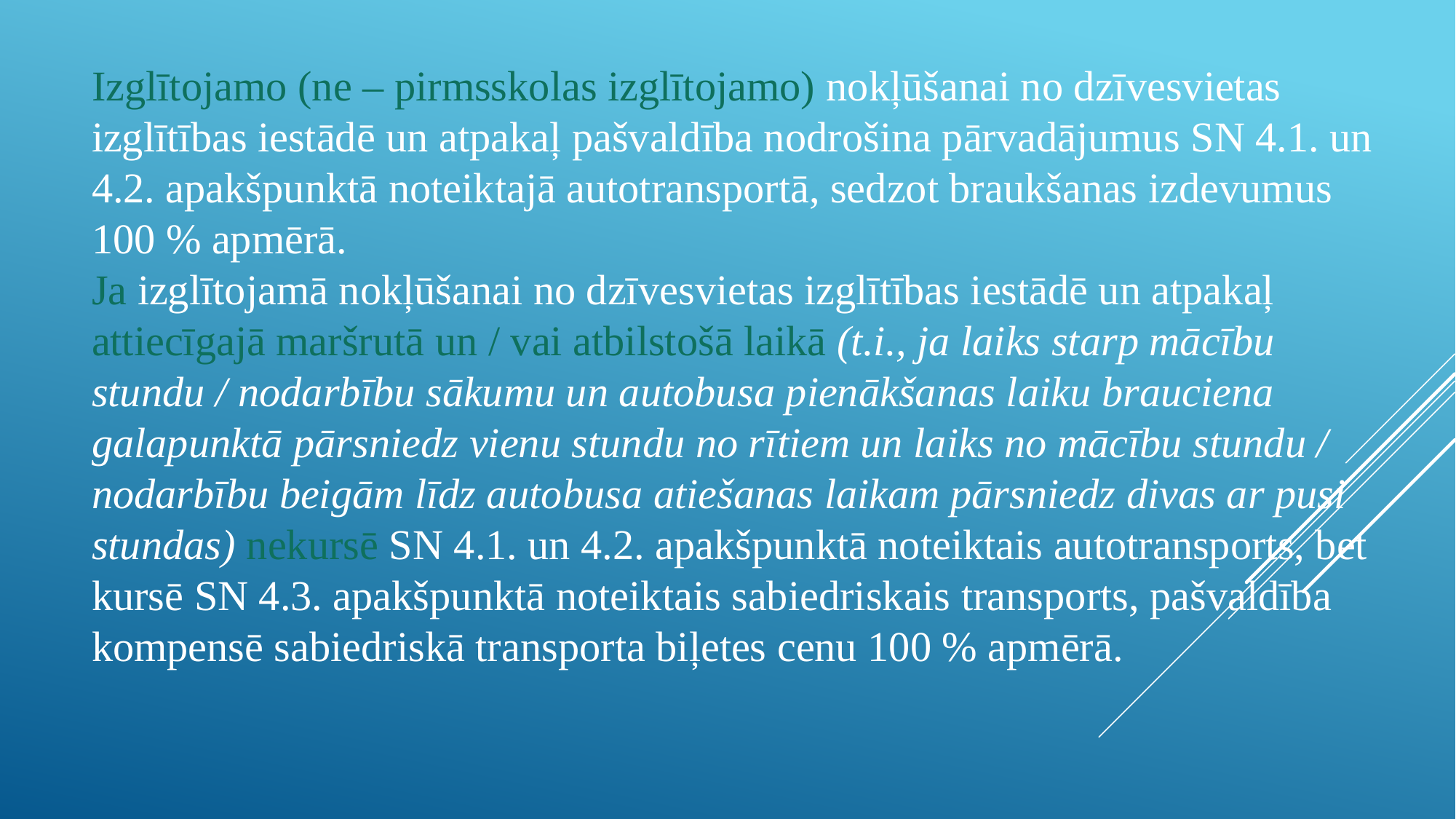

Izglītojamo (ne – pirmsskolas izglītojamo) nokļūšanai no dzīvesvietas izglītības iestādē un atpakaļ pašvaldība nodrošina pārvadājumus SN 4.1. un 4.2. apakšpunktā noteiktajā autotransportā, sedzot braukšanas izdevumus 100 % apmērā.
Ja izglītojamā nokļūšanai no dzīvesvietas izglītības iestādē un atpakaļ attiecīgajā maršrutā un / vai atbilstošā laikā (t.i., ja laiks starp mācību stundu / nodarbību sākumu un autobusa pienākšanas laiku brauciena galapunktā pārsniedz vienu stundu no rītiem un laiks no mācību stundu / nodarbību beigām līdz autobusa atiešanas laikam pārsniedz divas ar pusi stundas) nekursē SN 4.1. un 4.2. apakšpunktā noteiktais autotransports, bet kursē SN 4.3. apakšpunktā noteiktais sabiedriskais transports, pašvaldība kompensē sabiedriskā transporta biļetes cenu 100 % apmērā.